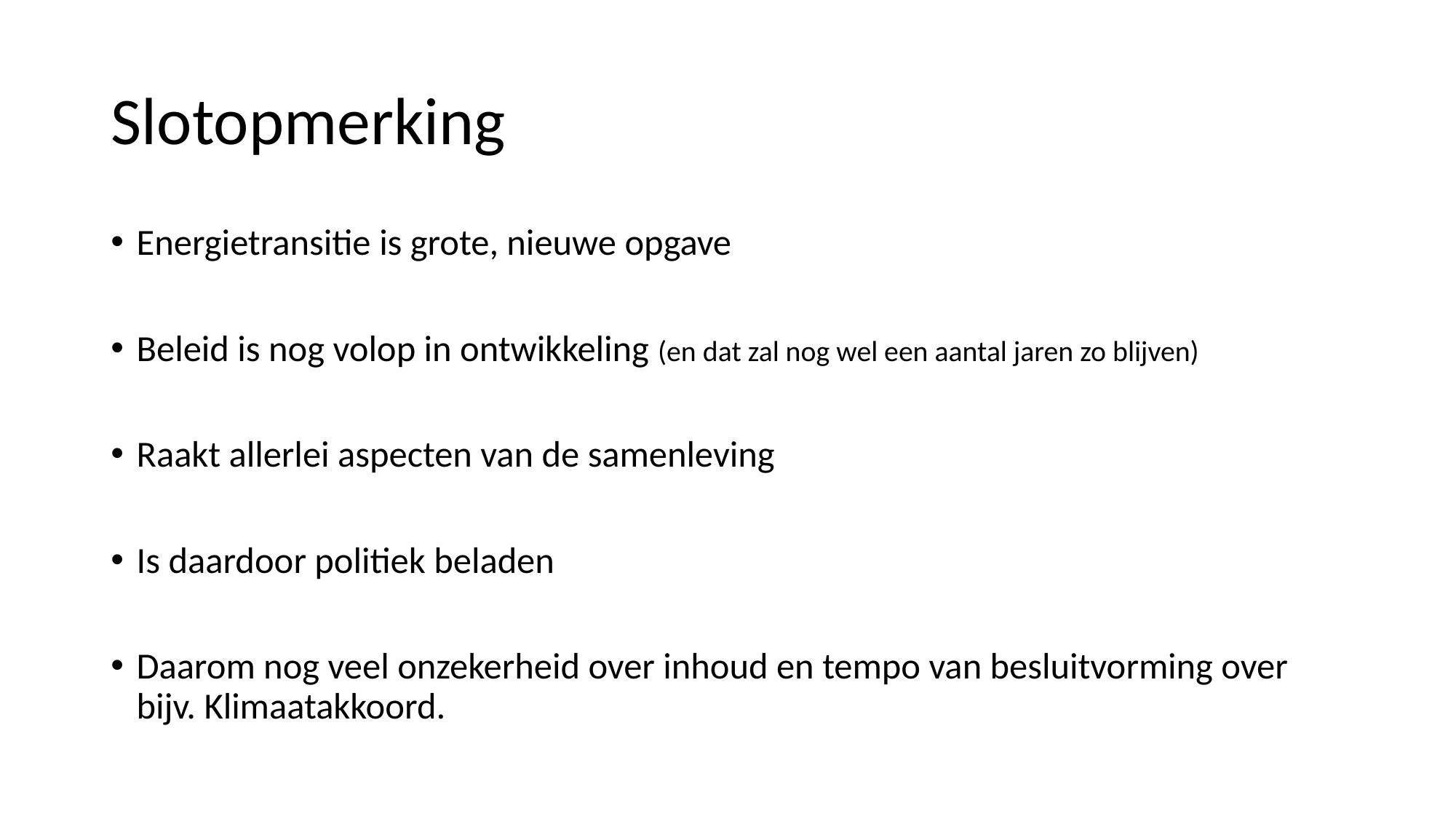

# Slotopmerking
Energietransitie is grote, nieuwe opgave

Beleid is nog volop in ontwikkeling (en dat zal nog wel een aantal jaren zo blijven)

Raakt allerlei aspecten van de samenleving

Is daardoor politiek beladen

Daarom nog veel onzekerheid over inhoud en tempo van besluitvorming over bijv. Klimaatakkoord.